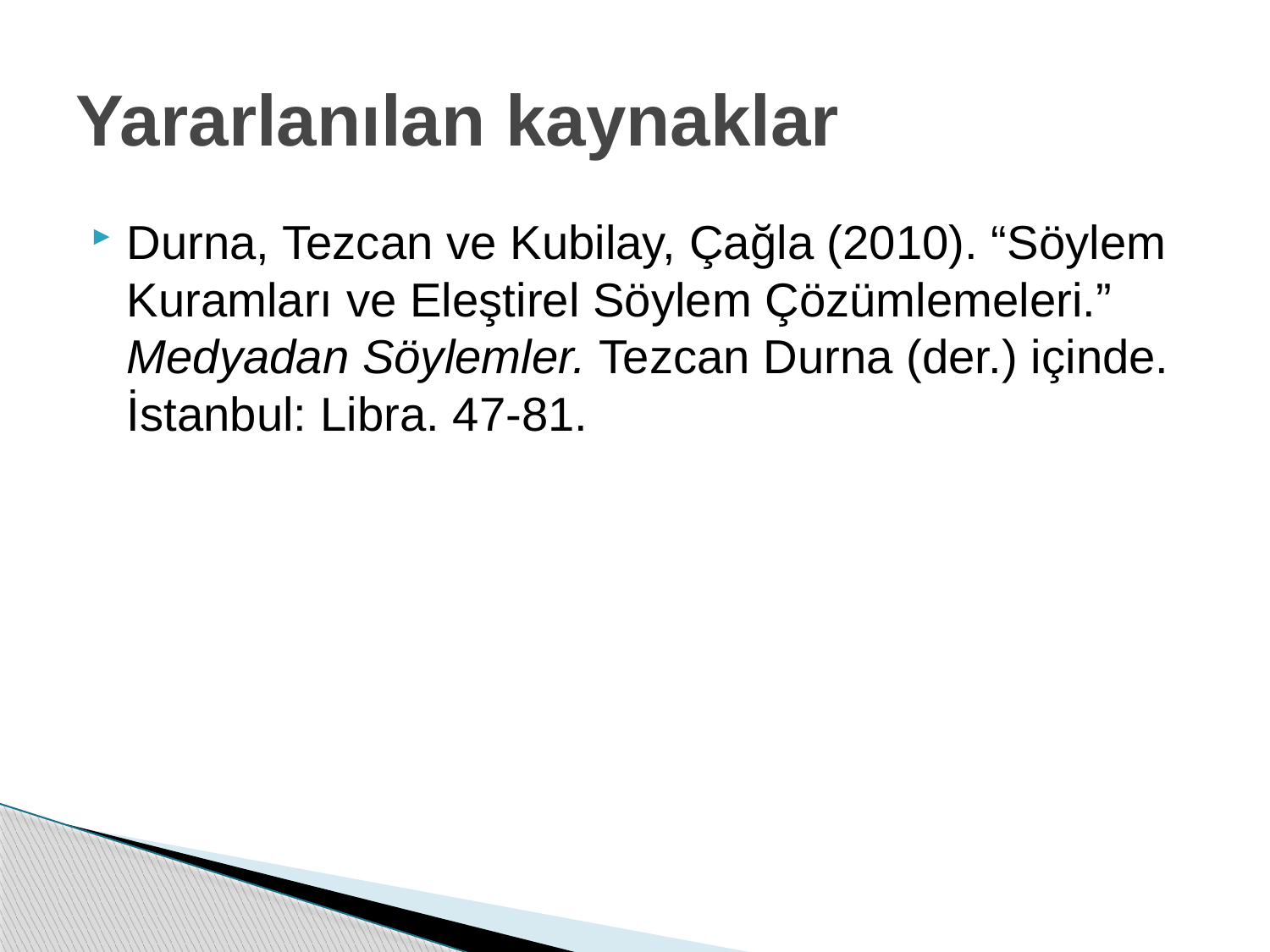

# Yararlanılan kaynaklar
Durna, Tezcan ve Kubilay, Çağla (2010). “Söylem Kuramları ve Eleştirel Söylem Çözümlemeleri.” Medyadan Söylemler. Tezcan Durna (der.) içinde. İstanbul: Libra. 47-81.